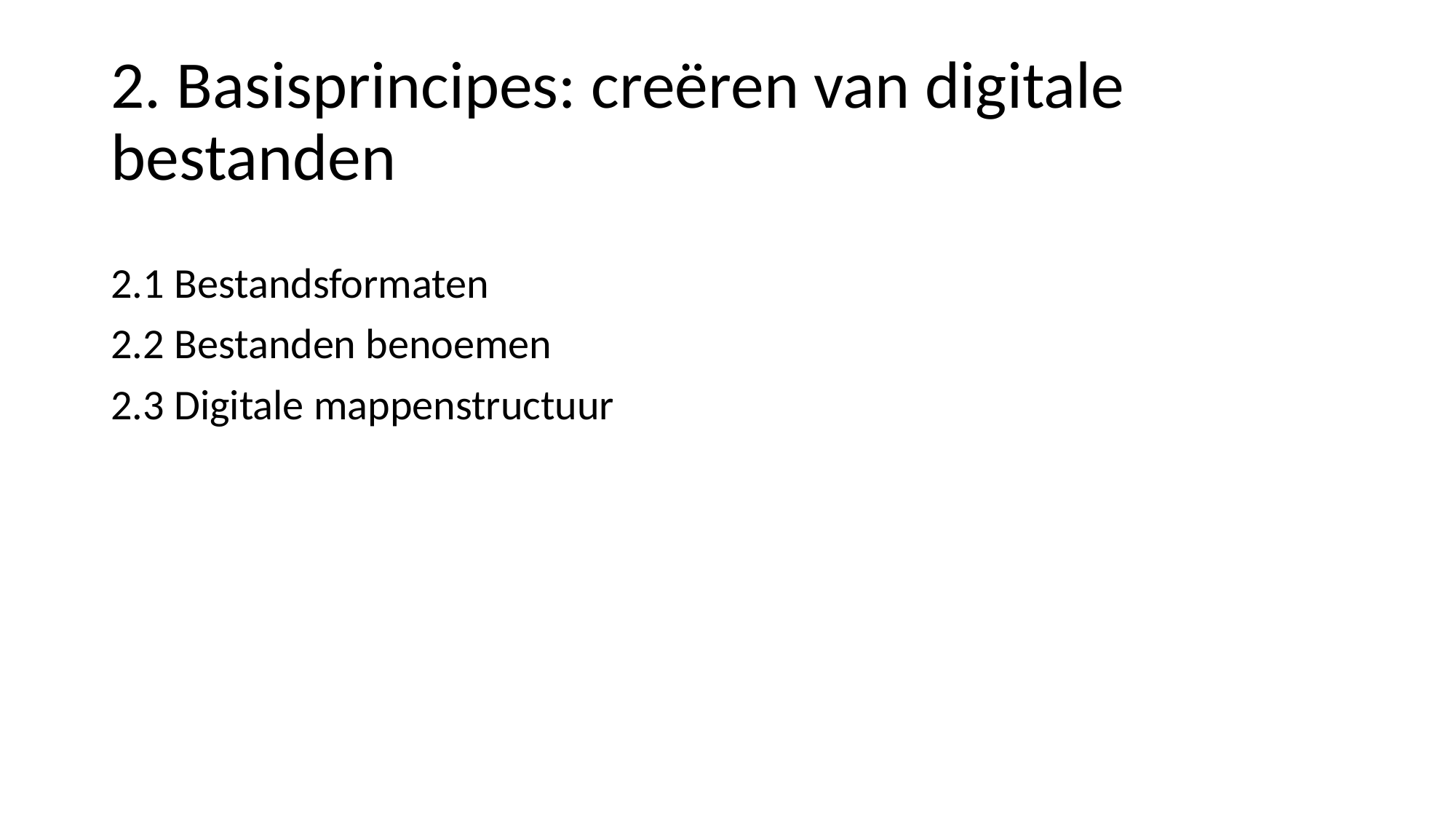

# 2. Basisprincipes: creëren van digitale bestanden
2.1 Bestandsformaten
2.2 Bestanden benoemen
2.3 Digitale mappenstructuur